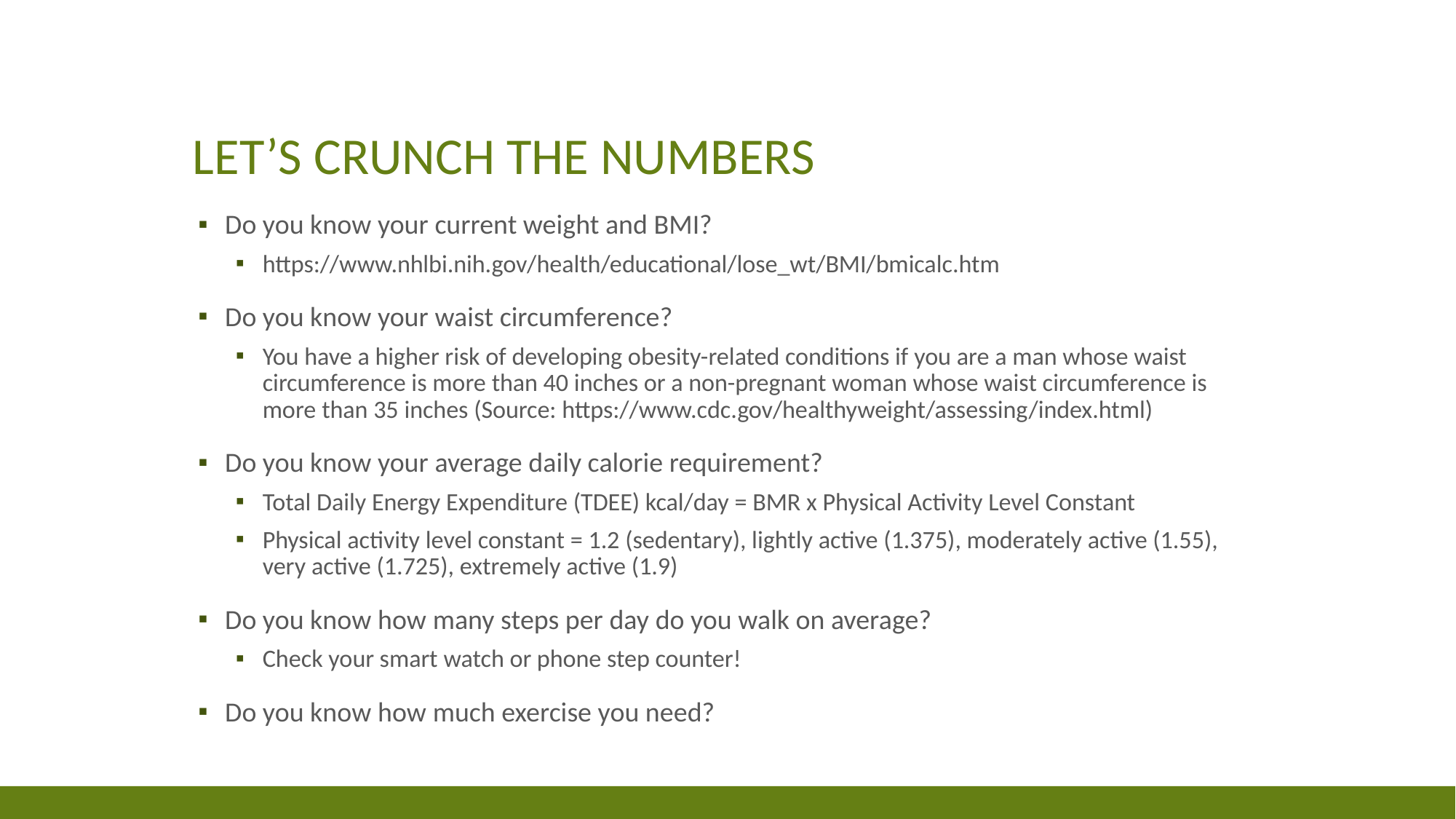

# Let’s Crunch the numbers
Do you know your current weight and BMI?
https://www.nhlbi.nih.gov/health/educational/lose_wt/BMI/bmicalc.htm
Do you know your waist circumference?
You have a higher risk of developing obesity-related conditions if you are a man whose waist circumference is more than 40 inches or a non-pregnant woman whose waist circumference is more than 35 inches (Source: https://www.cdc.gov/healthyweight/assessing/index.html)
Do you know your average daily calorie requirement?
Total Daily Energy Expenditure (TDEE) kcal/day = BMR x Physical Activity Level Constant
Physical activity level constant = 1.2 (sedentary), lightly active (1.375), moderately active (1.55), very active (1.725), extremely active (1.9)
Do you know how many steps per day do you walk on average?
Check your smart watch or phone step counter!
Do you know how much exercise you need?